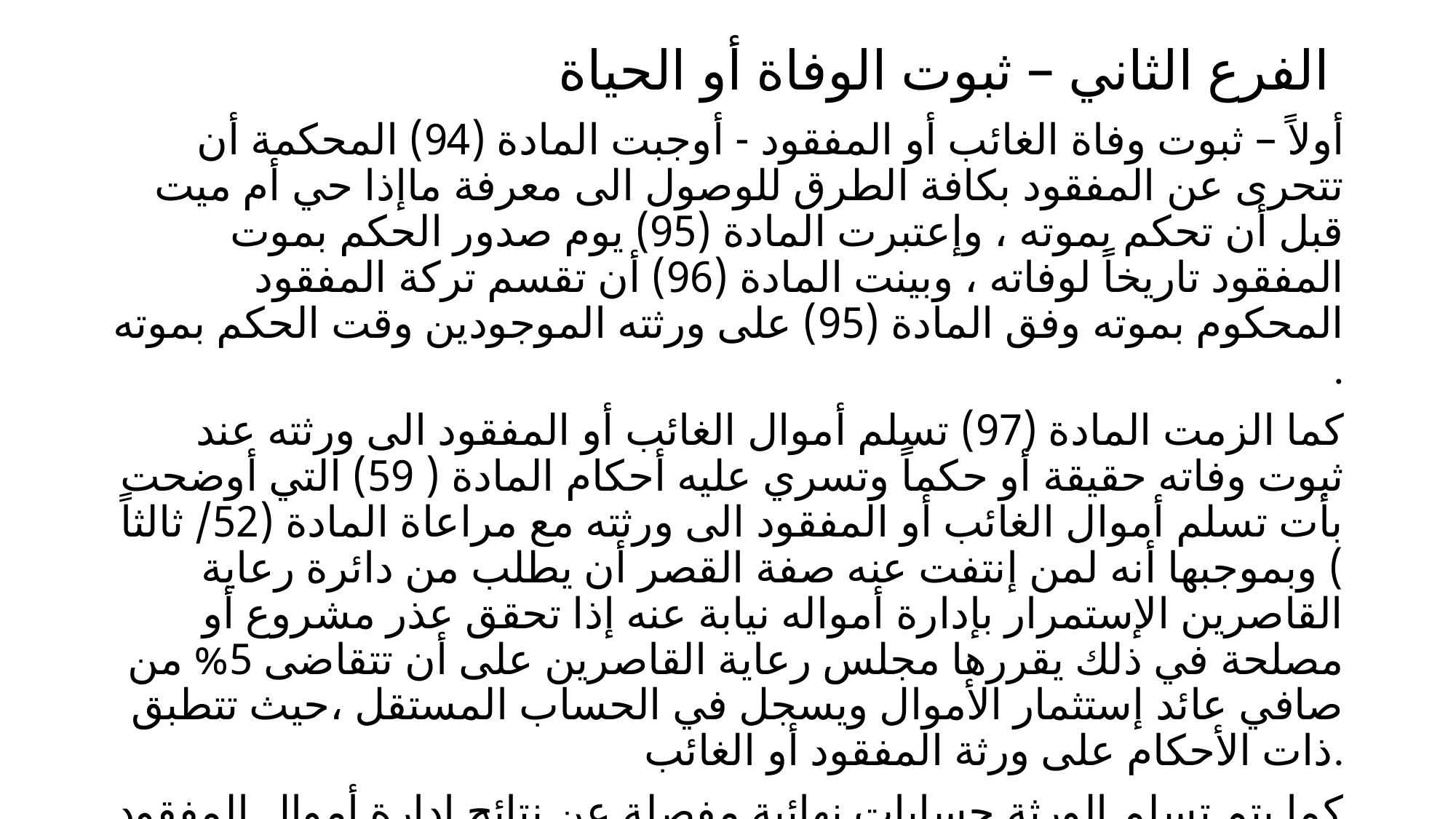

# الفرع الثاني – ثبوت الوفاة أو الحياة
أولاً – ثبوت وفاة الغائب أو المفقود - أوجبت المادة (94) المحكمة أن تتحرى عن المفقود بكافة الطرق للوصول الى معرفة ماإذا حي أم ميت قبل أن تحكم بموته ، وإعتبرت المادة (95) يوم صدور الحكم بموت المفقود تاريخاً لوفاته ، وبينت المادة (96) أن تقسم تركة المفقود المحكوم بموته وفق المادة (95) على ورثته الموجودين وقت الحكم بموته .
كما الزمت المادة (97) تسلم أموال الغائب أو المفقود الى ورثته عند ثبوت وفاته حقيقة أو حكماً وتسري عليه أحكام المادة ( 59) التي أوضحت بأت تسلم أموال الغائب أو المفقود الى ورثته مع مراعاة المادة (52/ ثالثاً ) وبموجبها أنه لمن إنتفت عنه صفة القصر أن يطلب من دائرة رعاية القاصرين الإستمرار بإدارة أمواله نيابة عنه إذا تحقق عذر مشروع أو مصلحة في ذلك يقررها مجلس رعاية القاصرين على أن تتقاضى 5% من صافي عائد إستثمار الأموال ويسجل في الحساب المستقل ،حيث تتطبق ذات الأحكام على ورثة المفقود أو الغائب.
كما يتم تسلم الورثة حسابات نهائية مفصلة عن نتائج إدارة أموال المفقود أو الغائب مع تسليم نسخة منها الى مديرية رعاية القاصرين   .